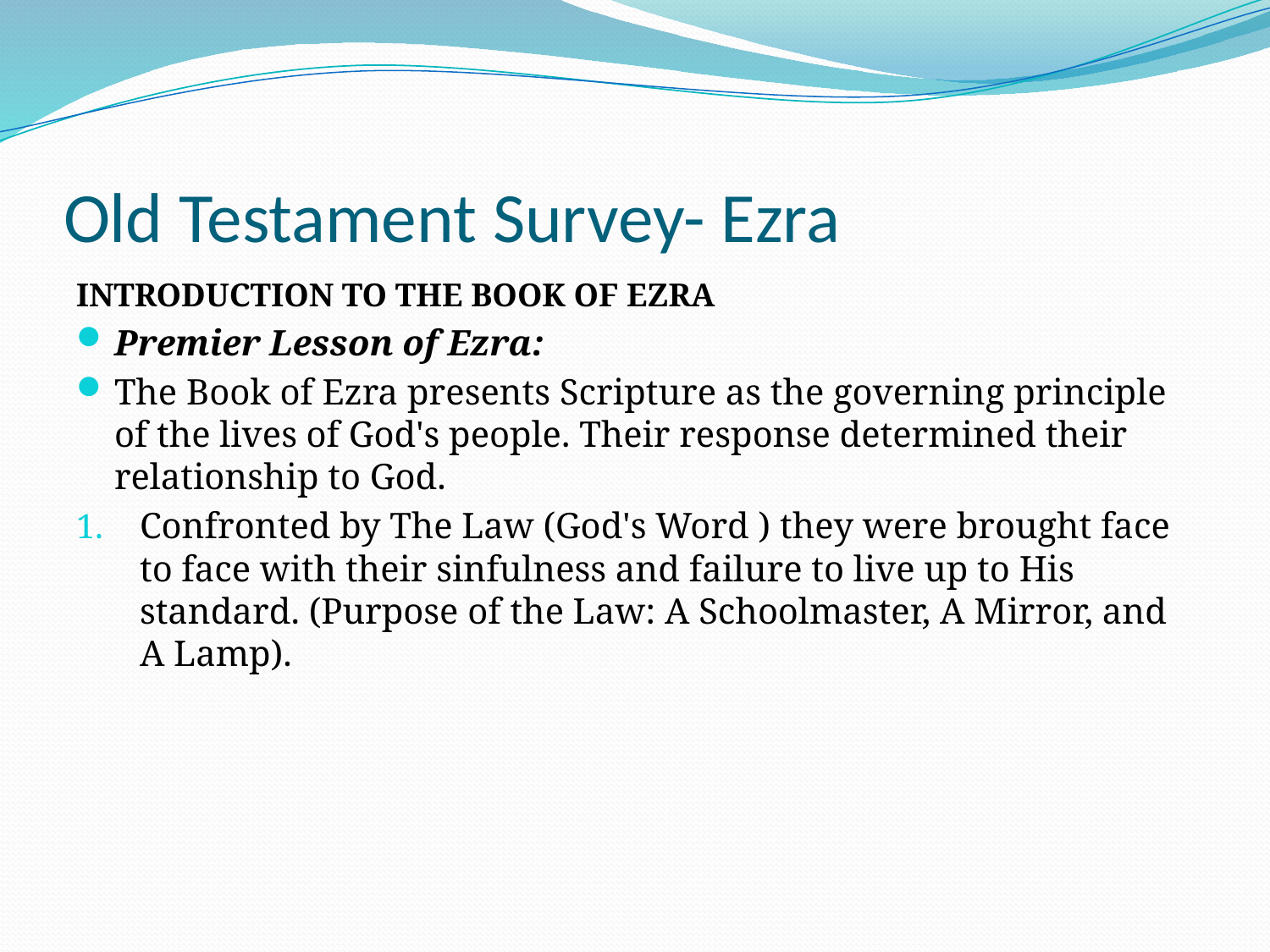

# Old Testament Survey- Ezra
INTRODUCTION TO THE BOOK OF EZRA
Premier Lesson of Ezra:
The Book of Ezra presents Scripture as the governing principle of the lives of God's people. Their response determined their relationship to God.
Confronted by The Law (God's Word ) they were brought face to face with their sinfulness and failure to live up to His standard. (Purpose of the Law: A Schoolmaster, A Mirror, and A Lamp).